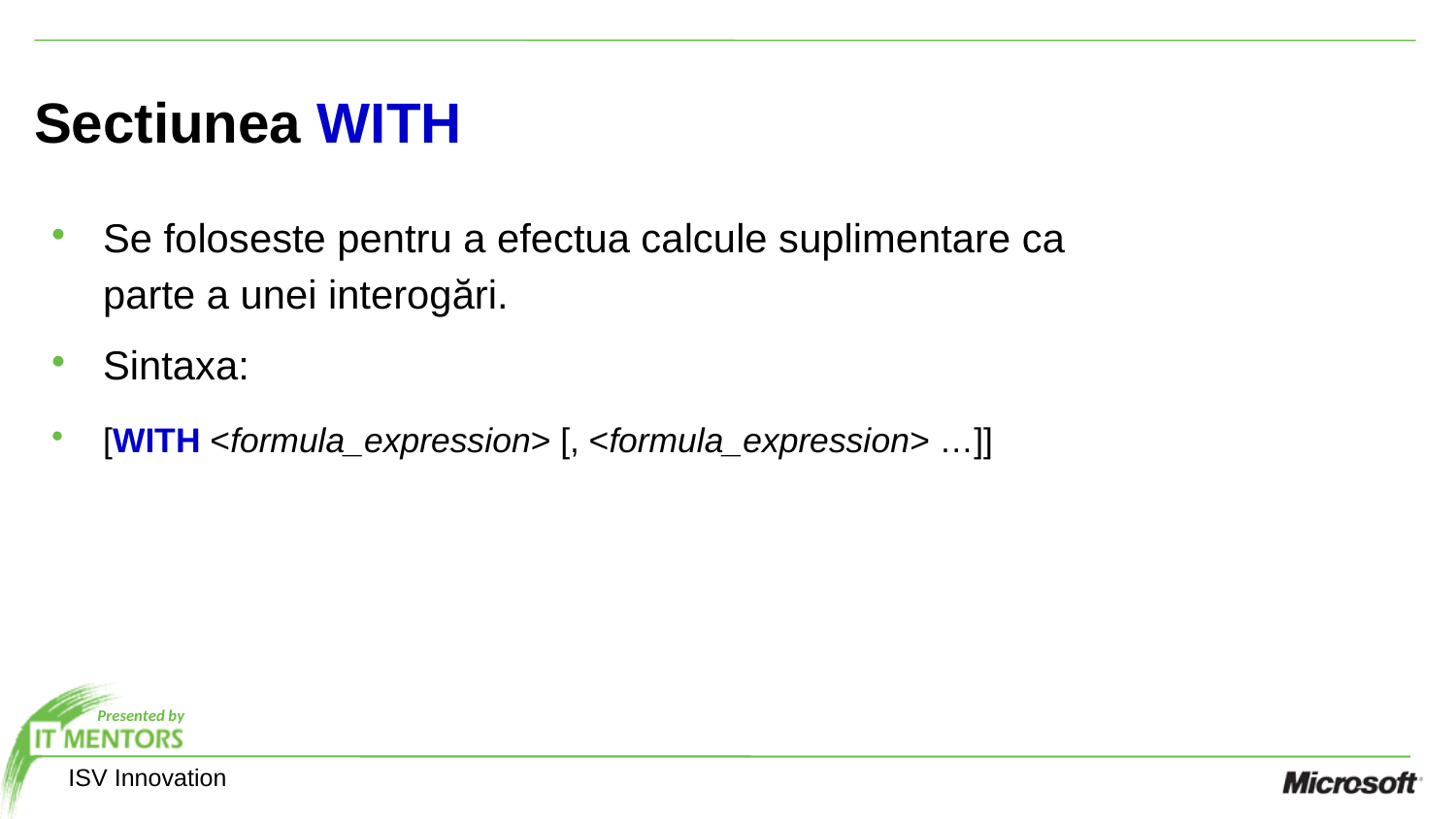

Sectiunea WITH
Se foloseste pentru a efectua calcule suplimentare ca parte a unei interogări.
Sintaxa:
[WITH <formula_expression> [, <formula_expression> …]]